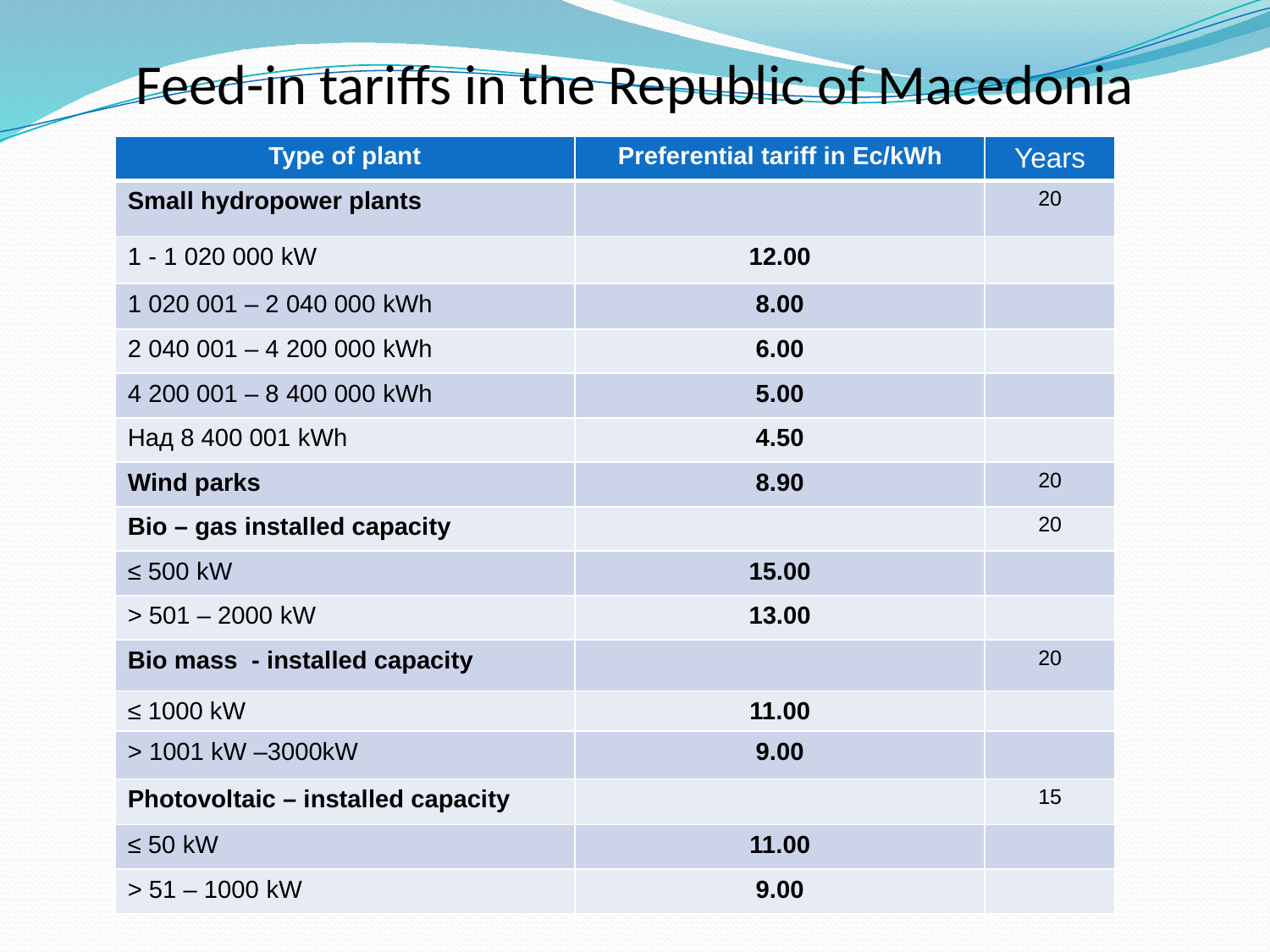

# Feed-in tariffs in the Republic of Macedonia
| Type of plant | Preferential tariff in Еc/kWh | Years |
| --- | --- | --- |
| Small hydropower plants |  | 20 |
| 1 - 1 020 000 kW | 12.00 |  |
| 1 020 001 – 2 040 000 kWh | 8.00 |  |
| 2 040 001 – 4 200 000 kWh | 6.00 |  |
| 4 200 001 – 8 400 000 kWh | 5.00 |  |
| Над 8 400 001 kWh | 4.50 |  |
| Wind parks | 8.90 | 20 |
| Bio – gas installed capacity |  | 20 |
| ≤ 500 kW | 15.00 |  |
| > 501 – 2000 kW | 13.00 |  |
| Bio mass - installed capacity |  | 20 |
| ≤ 1000 kW | 11.00 |  |
| > 1001 kW –3000kW | 9.00 |  |
| Photovoltaic – installed capacity |  | 15 |
| ≤ 50 kW | 11.00 |  |
| > 51 – 1000 kW | 9.00 |  |